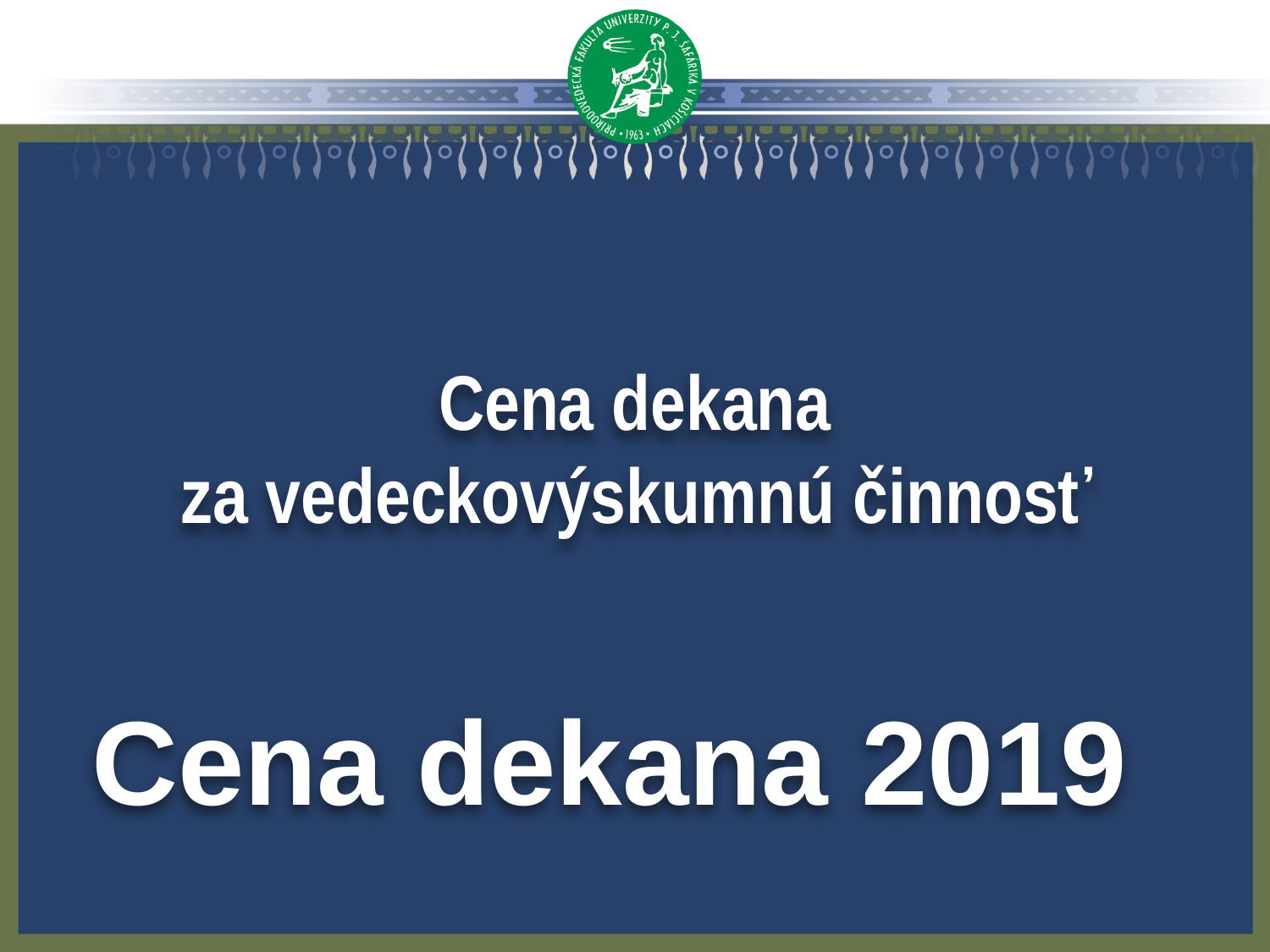

Cena dekana
za vedeckovýskumnú činnosť
# Cena dekana 2019